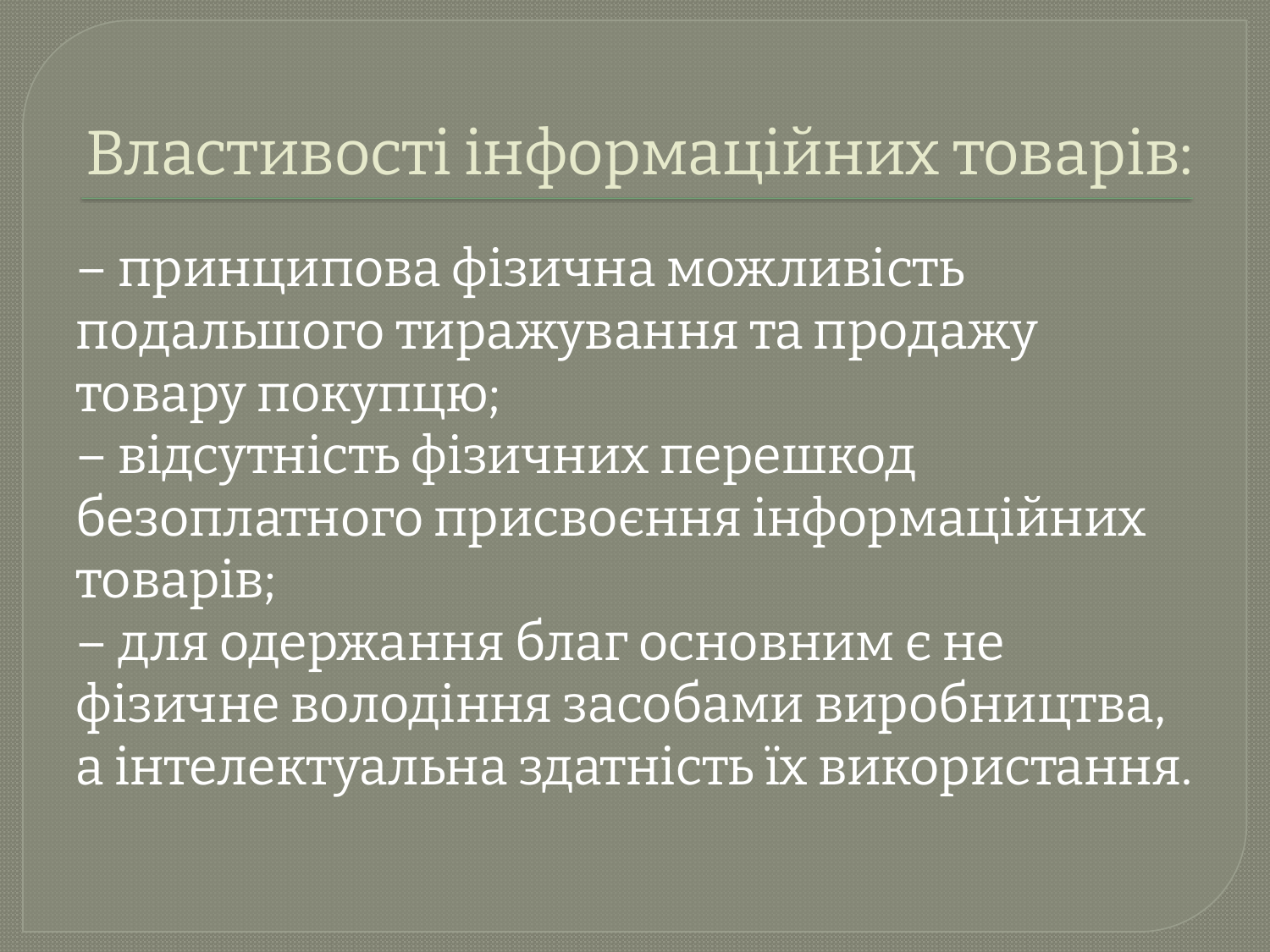

# Властивості інформаційних товарів:
– принципова фізична можливість подальшого тиражування та продажу товару покупцю;
– відсутність фізичних перешкод безоплатного присвоєння інформаційних товарів;
– для одержання благ основним є не фізичне володіння засобами виробництва, а інтелектуальна здатність їх використання.